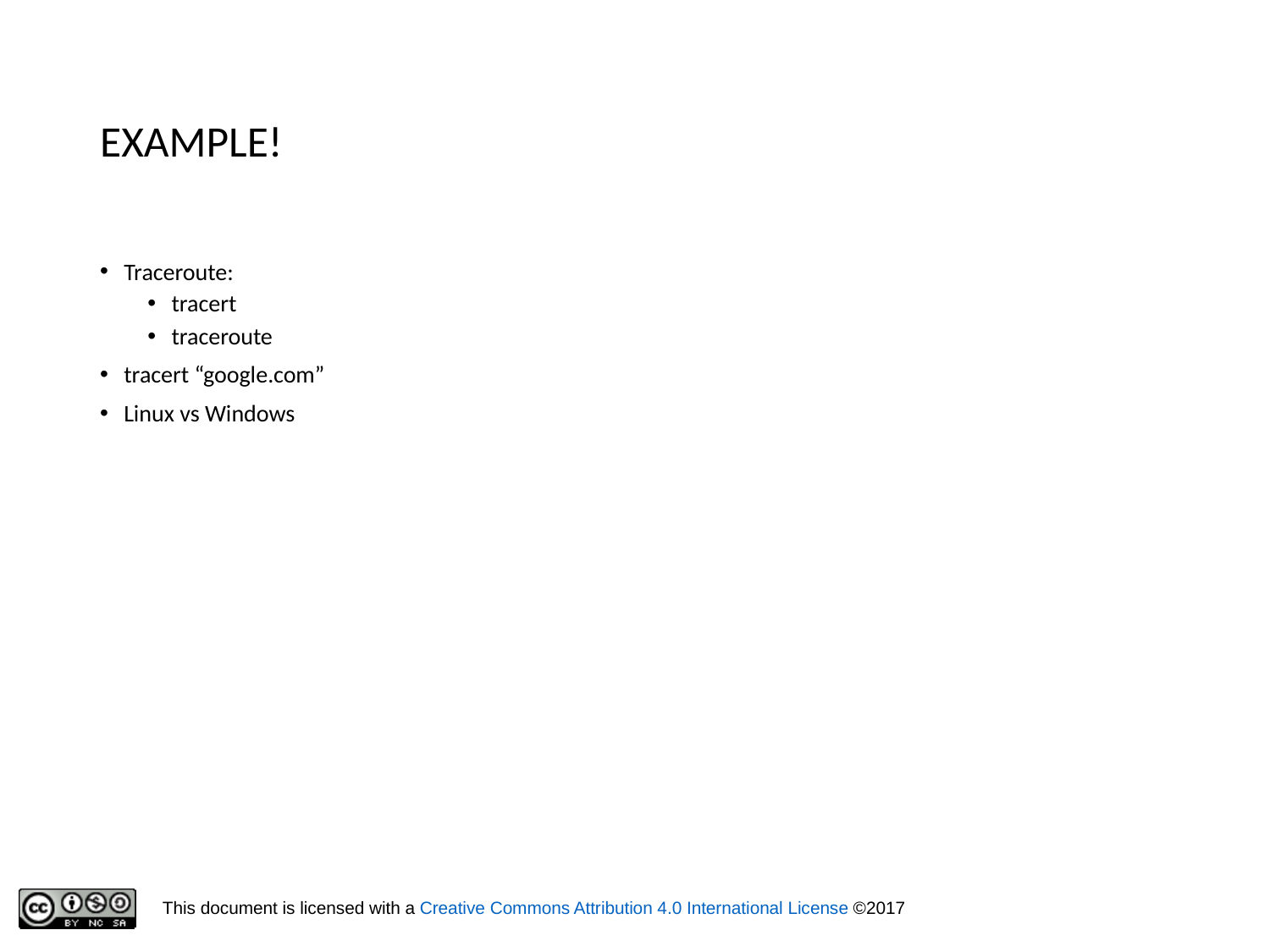

# EXAMPLE!
Traceroute:
tracert
traceroute
tracert “google.com”
Linux vs Windows